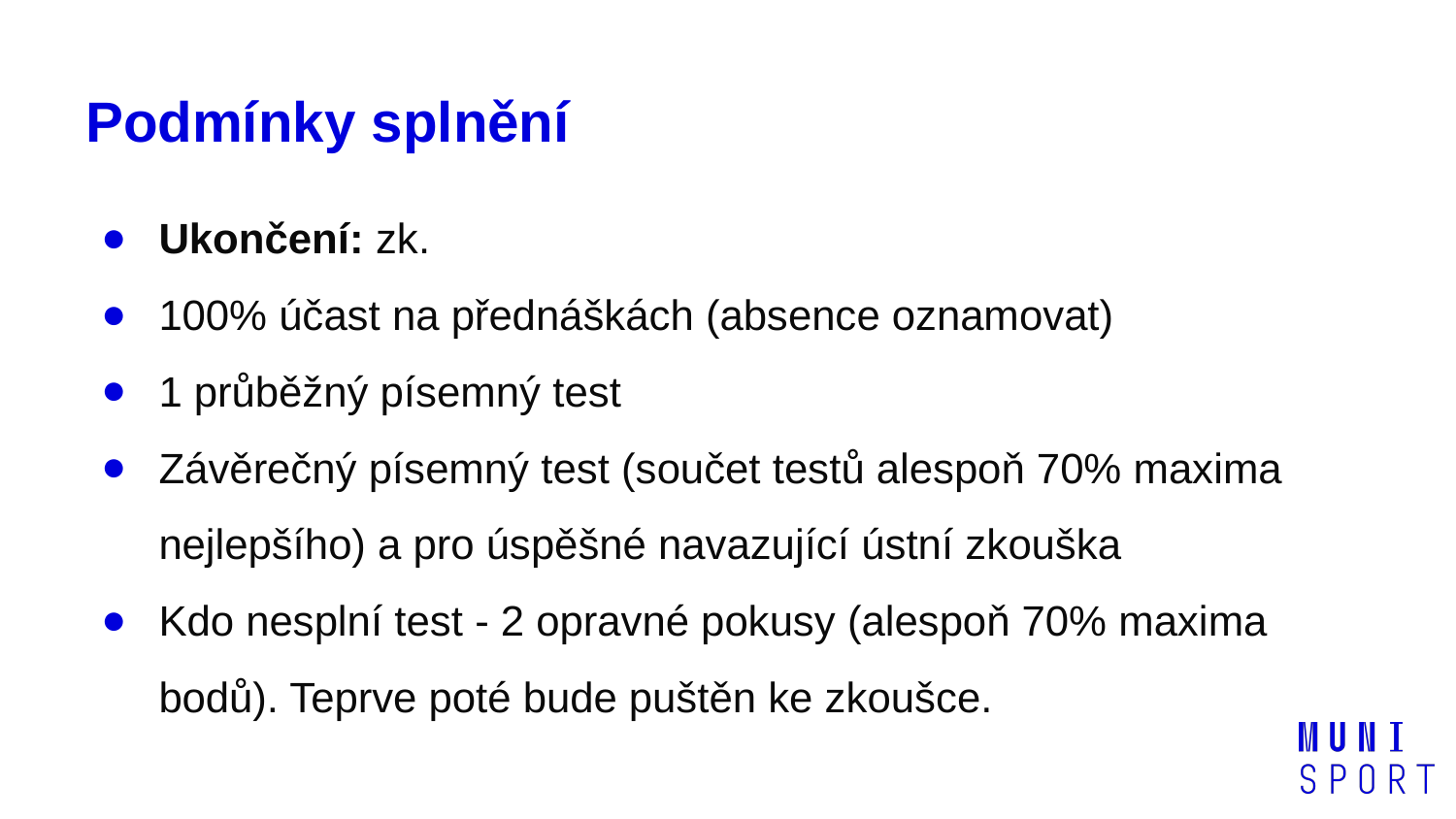

# Podmínky splnění

Ukončení: zk.
100% účast na přednáškách (absence oznamovat)
1 průběžný písemný test
Závěrečný písemný test (součet testů alespoň 70% maxima nejlepšího) a pro úspěšné navazující ústní zkouška
Kdo nesplní test - 2 opravné pokusy (alespoň 70% maxima bodů). Teprve poté bude puštěn ke zkoušce.